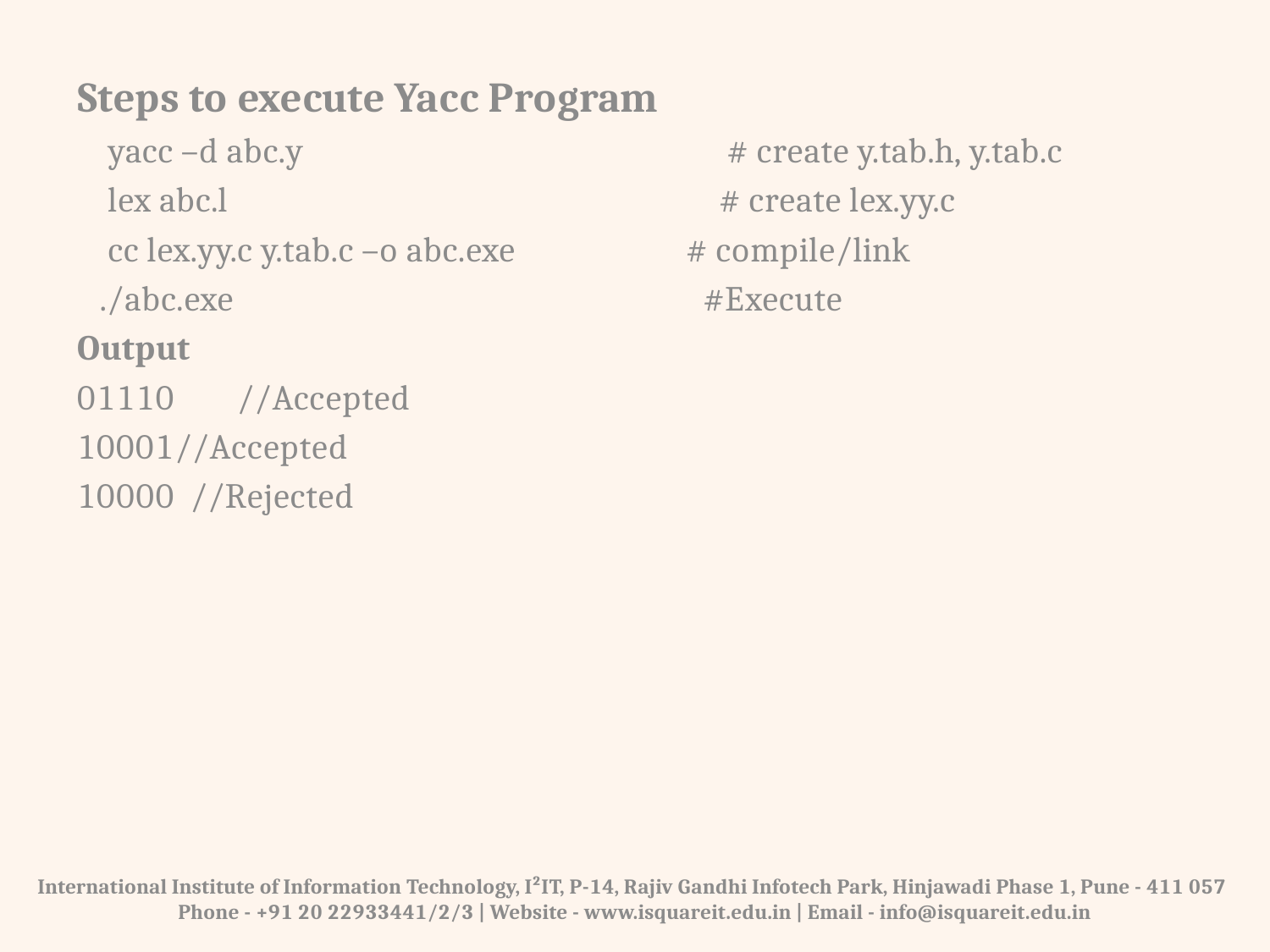

Steps to execute Yacc Program
    yacc –d abc.y      			  # create y.tab.h, y.tab.c
    lex abc.l                 			 # create lex.yy.c
    cc lex.yy.c y.tab.c –o abc.exe	             # compile/link
   ./abc.exe                                                            #Execute
Output
01110        //Accepted
//Accepted
10000  //Rejected

International Institute of Information Technology, I²IT, P-14, Rajiv Gandhi Infotech Park, Hinjawadi Phase 1, Pune - 411 057
 Phone - +91 20 22933441/2/3 | Website - www.isquareit.edu.in | Email - info@isquareit.edu.in